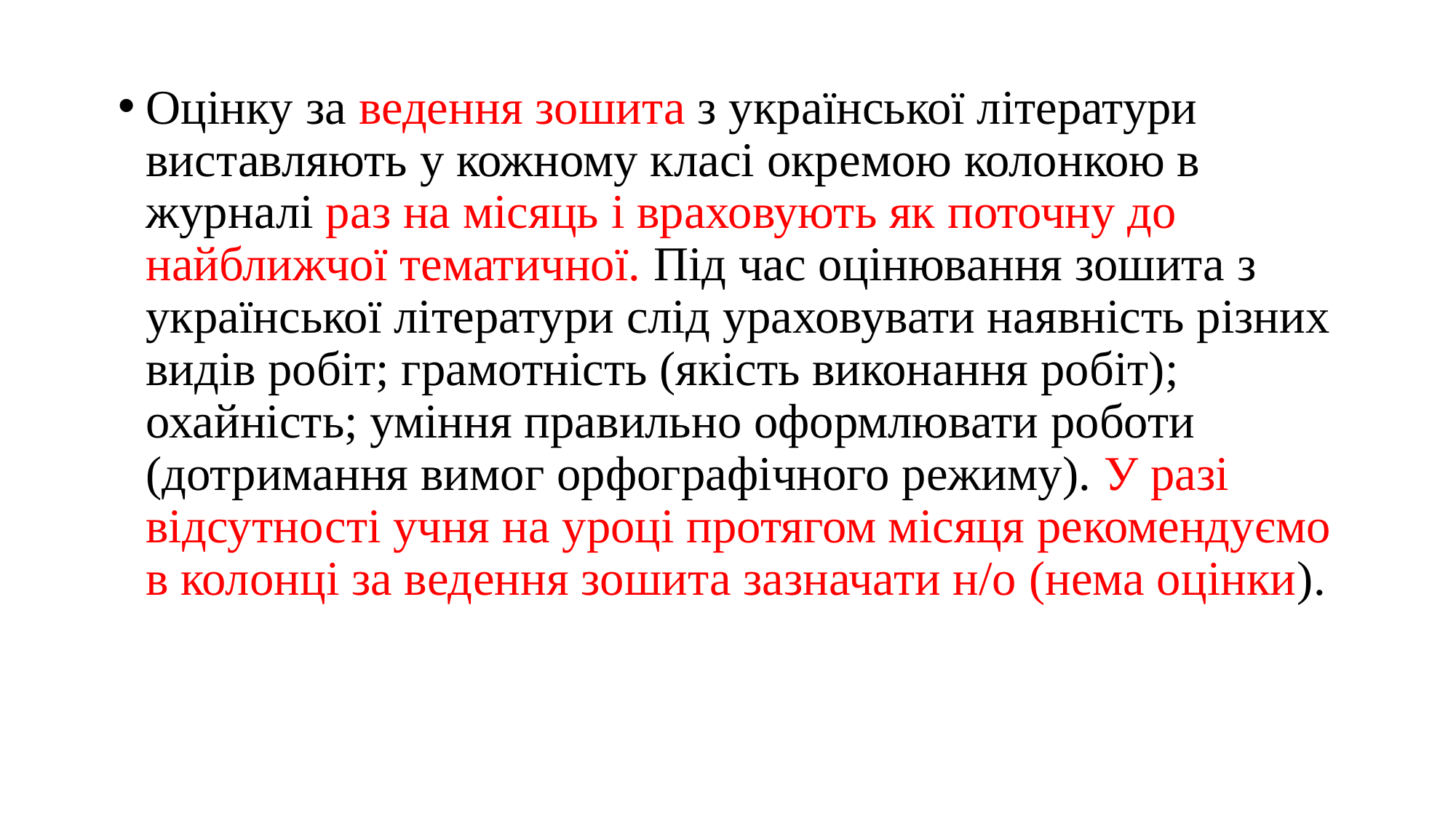

Оцінку за ведення зошита з української літератури виставляють у кожному класі окремою колонкою в журналі раз на місяць і враховують як поточну до найближчої тематичної. Під час оцінювання зошита з української літератури слід ураховувати наявність різних видів робіт; грамотність (якість виконання робіт); охайність; уміння правильно оформлювати роботи (дотримання вимог орфографічного режиму). У разі відсутності учня на уроці протягом місяця рекомендуємо в колонці за ведення зошита зазначати н/о (нема оцінки).